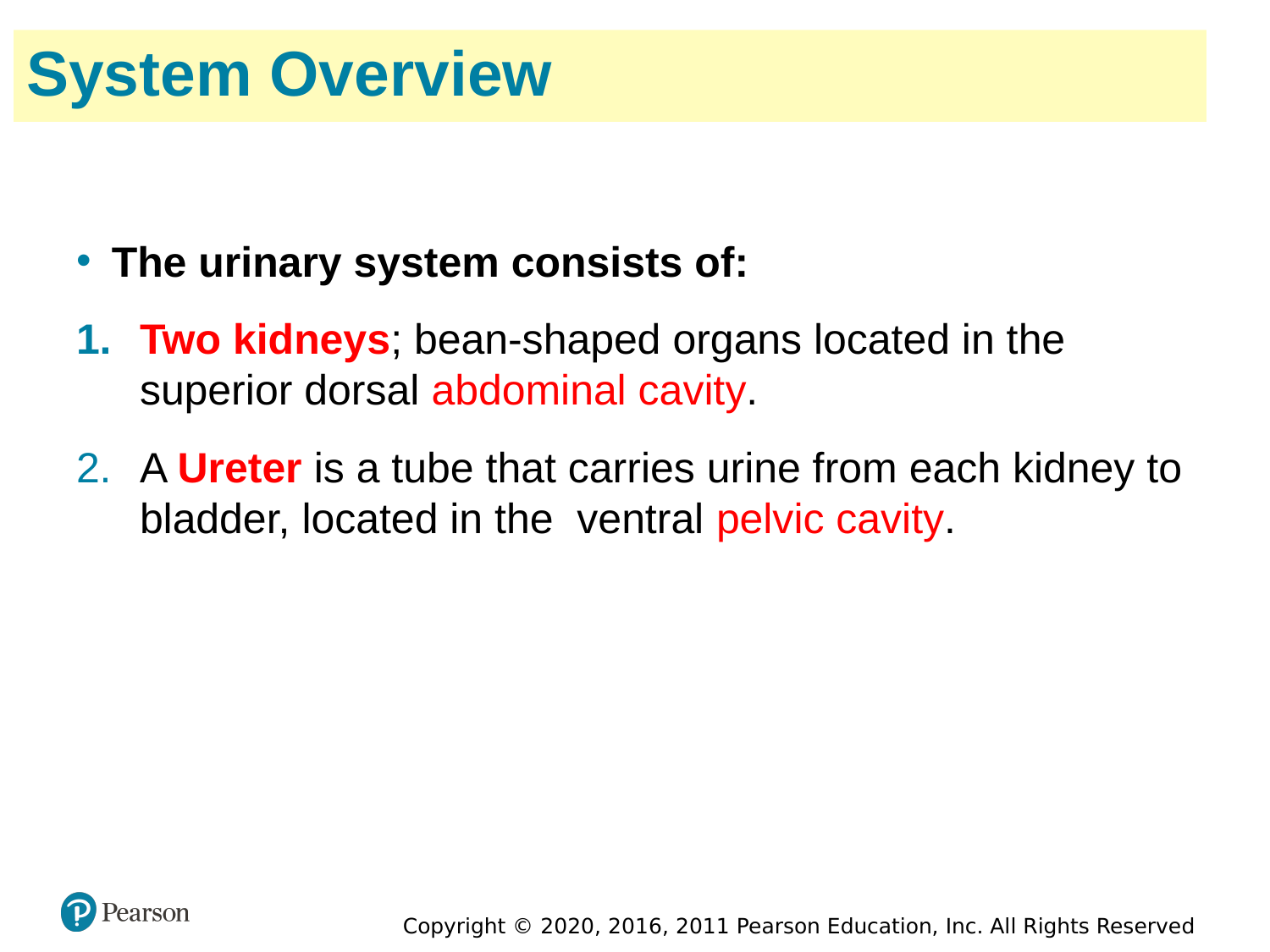

# System Overview
The urinary system consists of:
Two kidneys; bean-shaped organs located in the superior dorsal abdominal cavity.
A Ureter is a tube that carries urine from each kidney to bladder, located in the  ventral pelvic cavity.